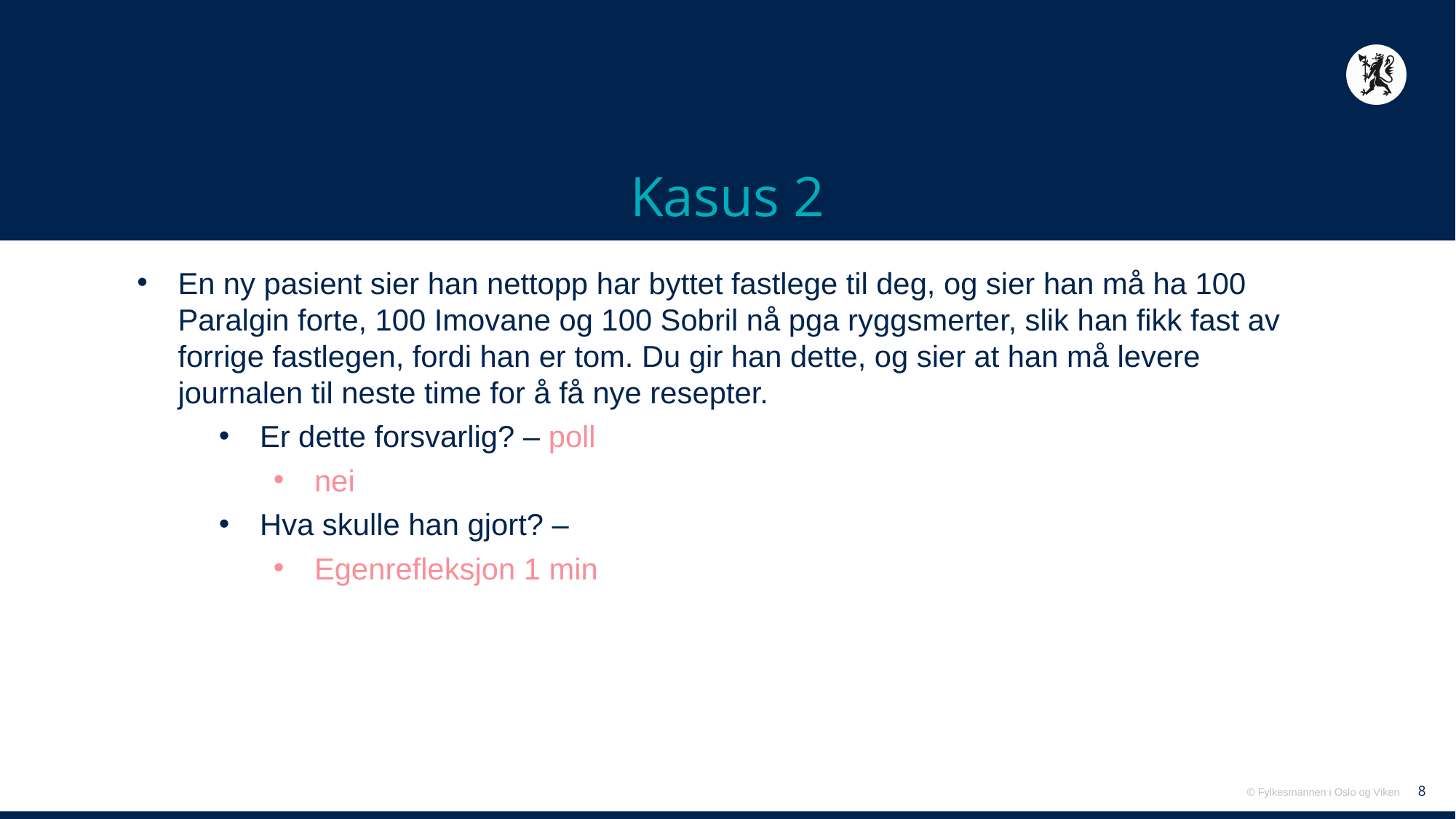

# Kasus 2
En ny pasient sier han nettopp har byttet fastlege til deg, og sier han må ha 100 Paralgin forte, 100 Imovane og 100 Sobril nå pga ryggsmerter, slik han fikk fast av forrige fastlegen, fordi han er tom. Du gir han dette, og sier at han må levere journalen til neste time for å få nye resepter.
Er dette forsvarlig? – poll
nei
Hva skulle han gjort? –
Egenrefleksjon 1 min